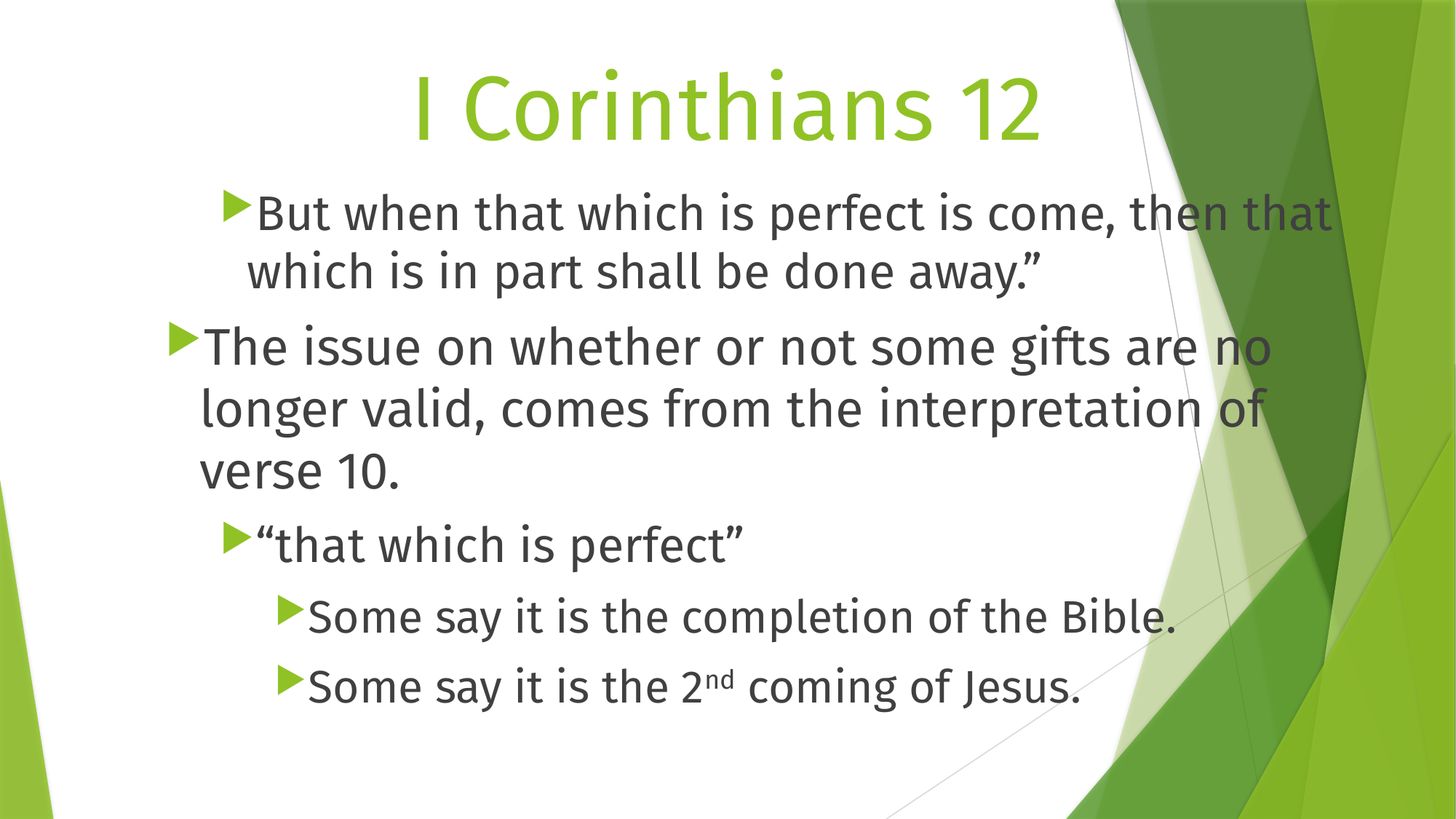

# I Corinthians 12
But when that which is perfect is come, then that which is in part shall be done away.”
The issue on whether or not some gifts are no longer valid, comes from the interpretation of verse 10.
“that which is perfect”
Some say it is the completion of the Bible.
Some say it is the 2nd coming of Jesus.